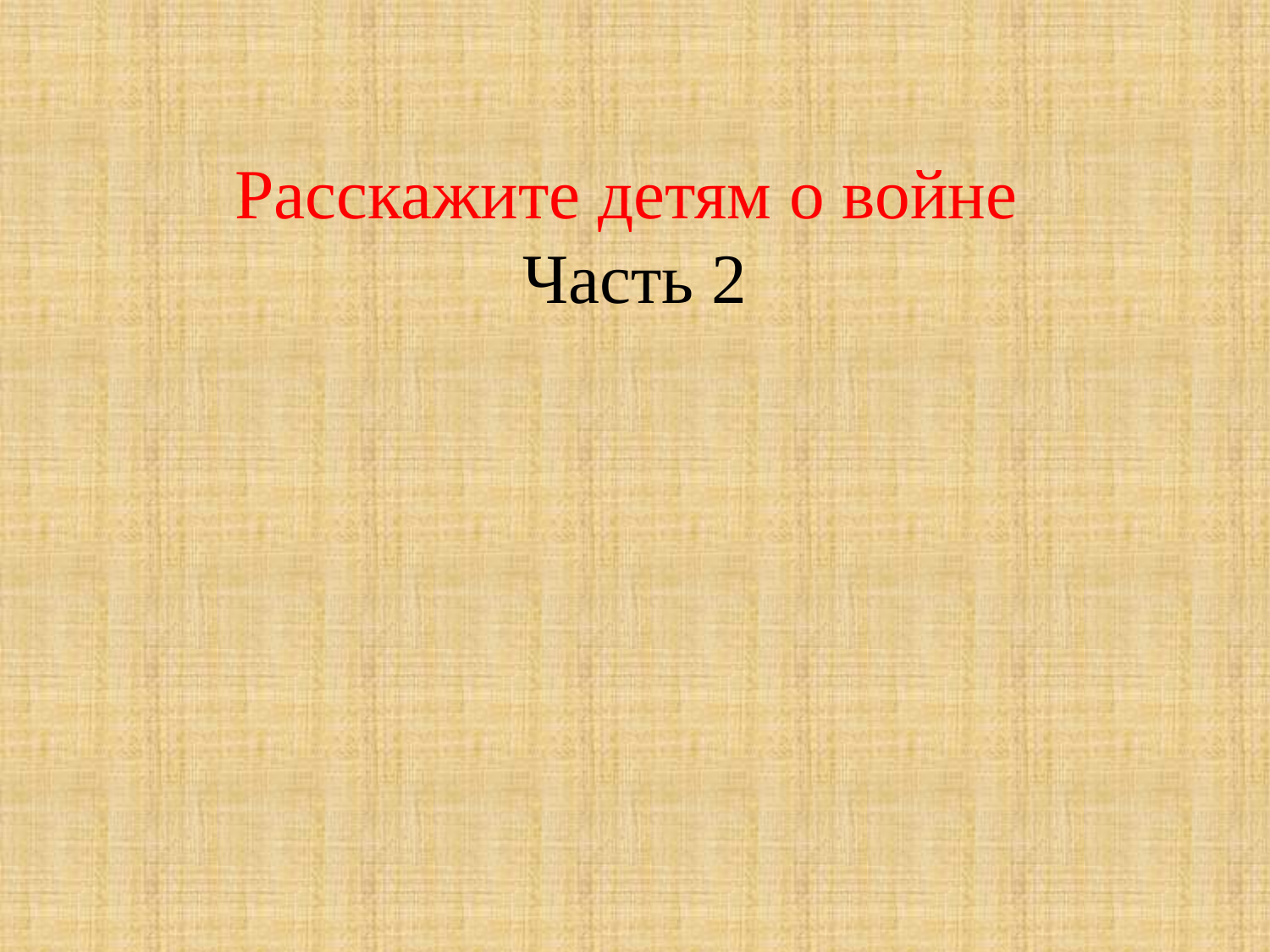

# Расскажите детям о войне Часть 2